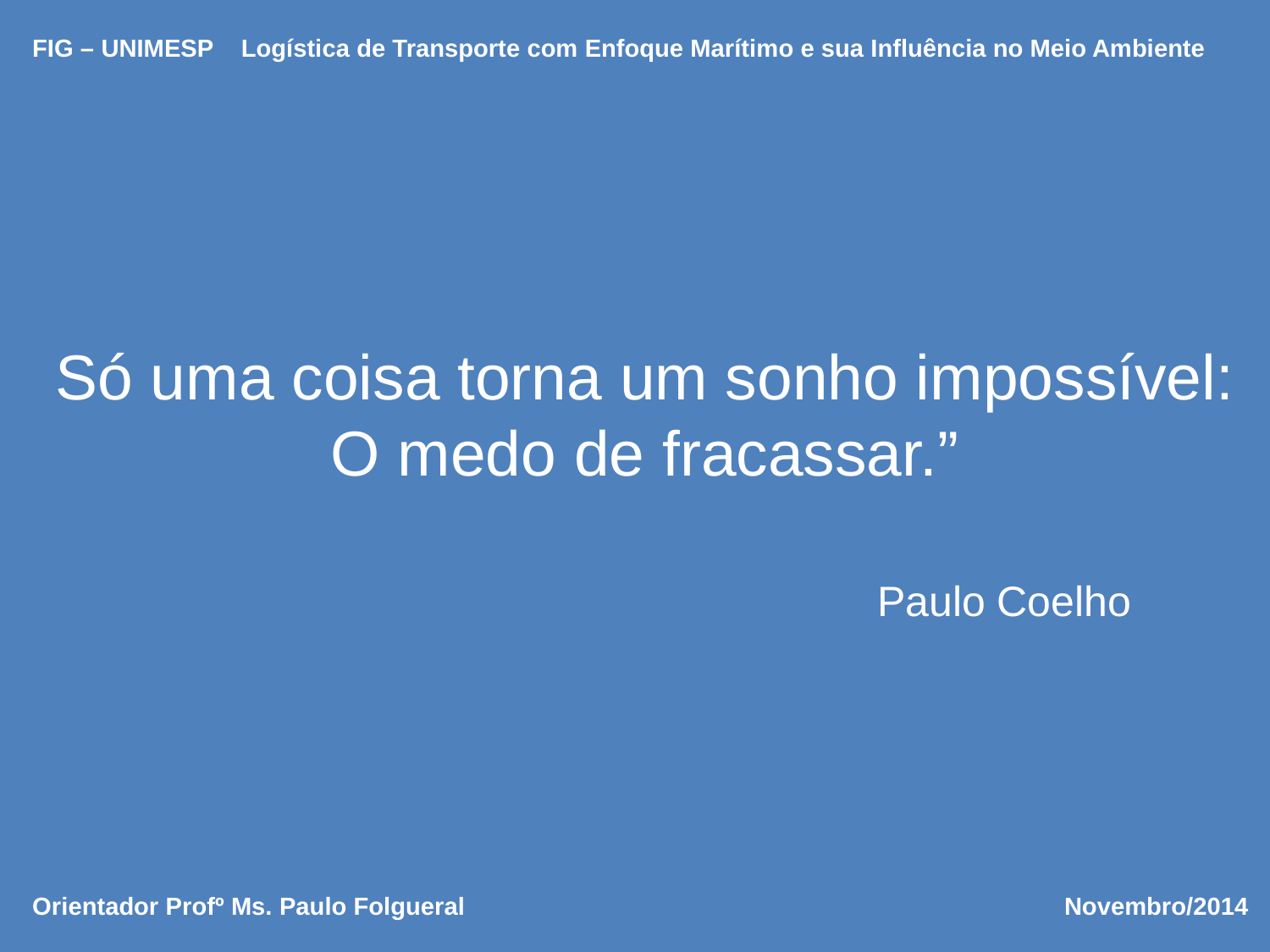

FIG – UNIMESP    Logística de Transporte com Enfoque Marítimo e sua Influência no Meio Ambiente
Só uma coisa torna um sonho impossível:
O medo de fracassar.”
Paulo Coelho
Orientador Profº Ms. Paulo Folgueral                                                                                      Novembro/2014